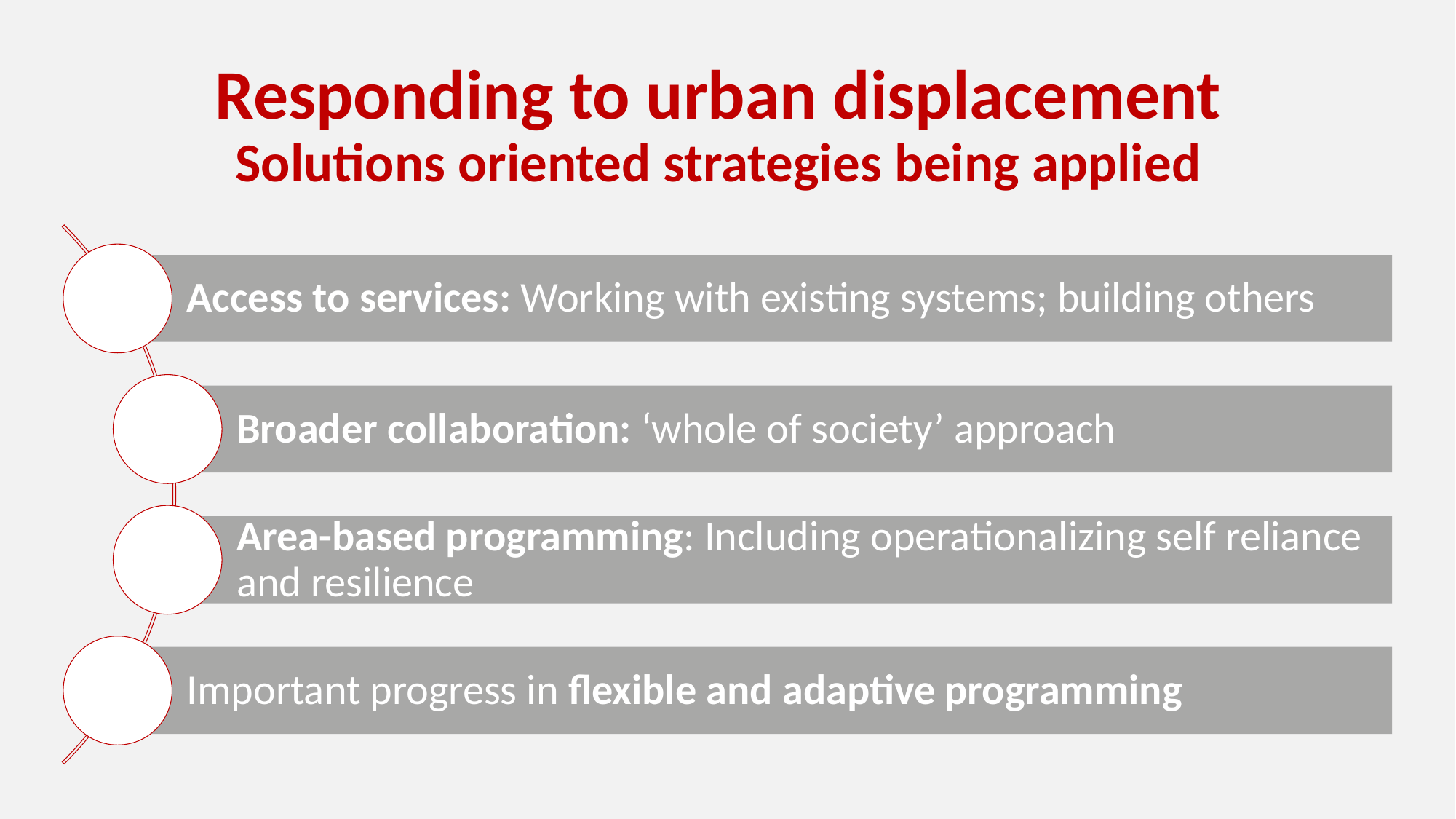

# Responding to urban displacement Solutions oriented strategies being applied
Access to services: Working with existing systems; building others
Broader collaboration: ‘whole of society’ approach
Area-based programming: Including operationalizing self reliance and resilience
Important progress in flexible and adaptive programming